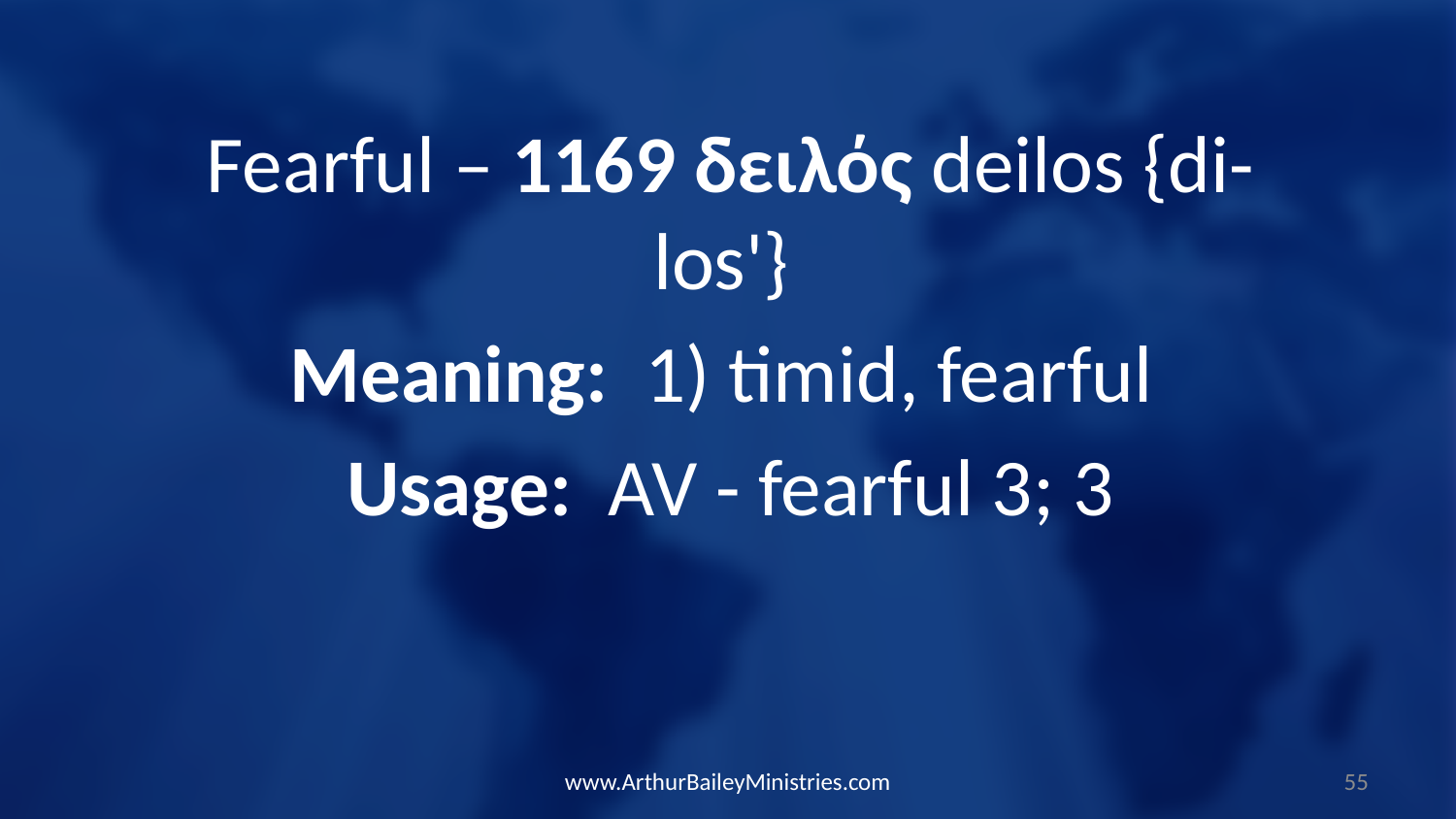

Fearful – 1169 δειλός deilos {di-los'}
Meaning:  1) timid, fearful
Usage:  AV - fearful 3; 3
www.ArthurBaileyMinistries.com
55